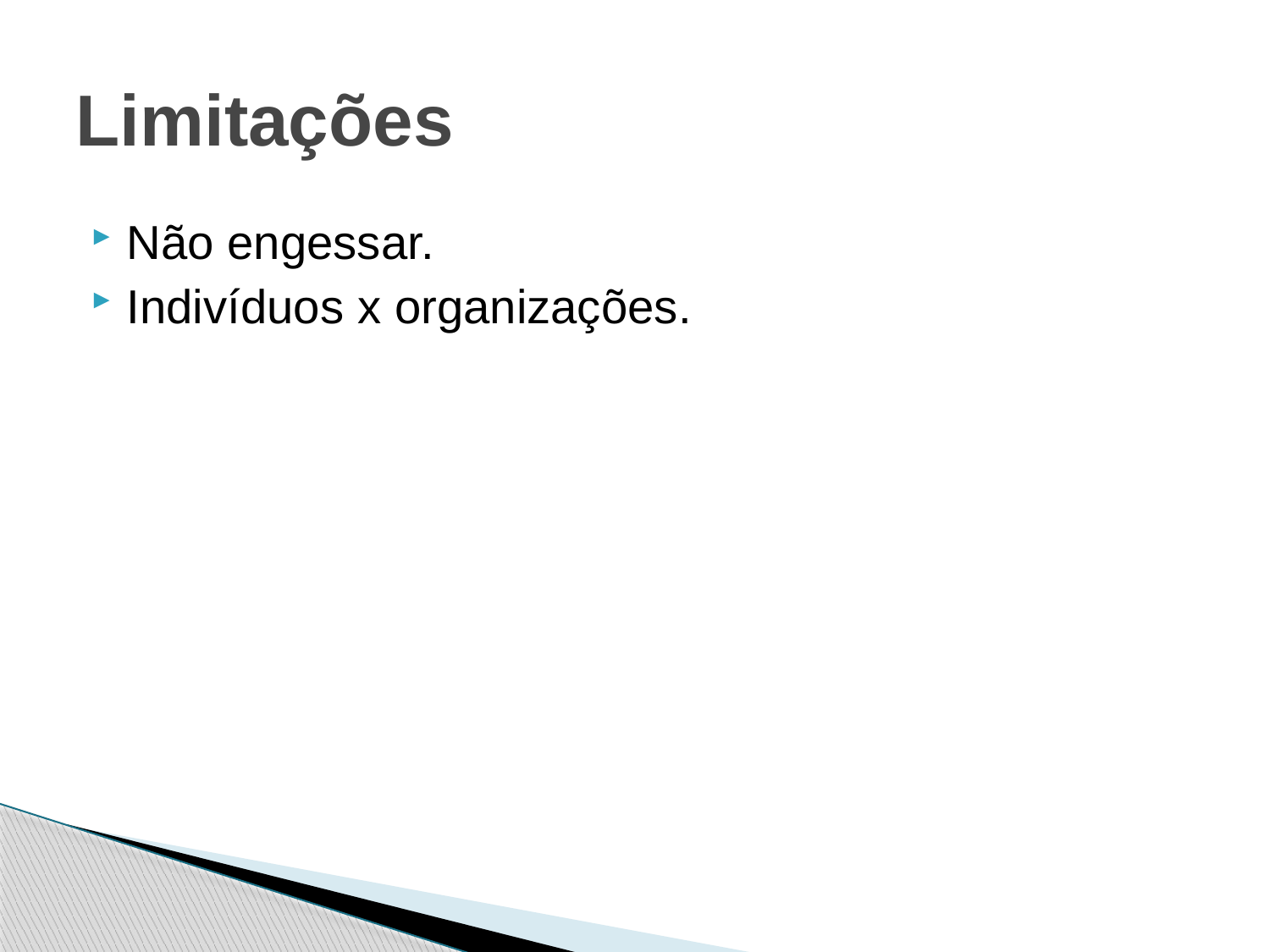

# Limitações
Não engessar.
Indivíduos x organizações.